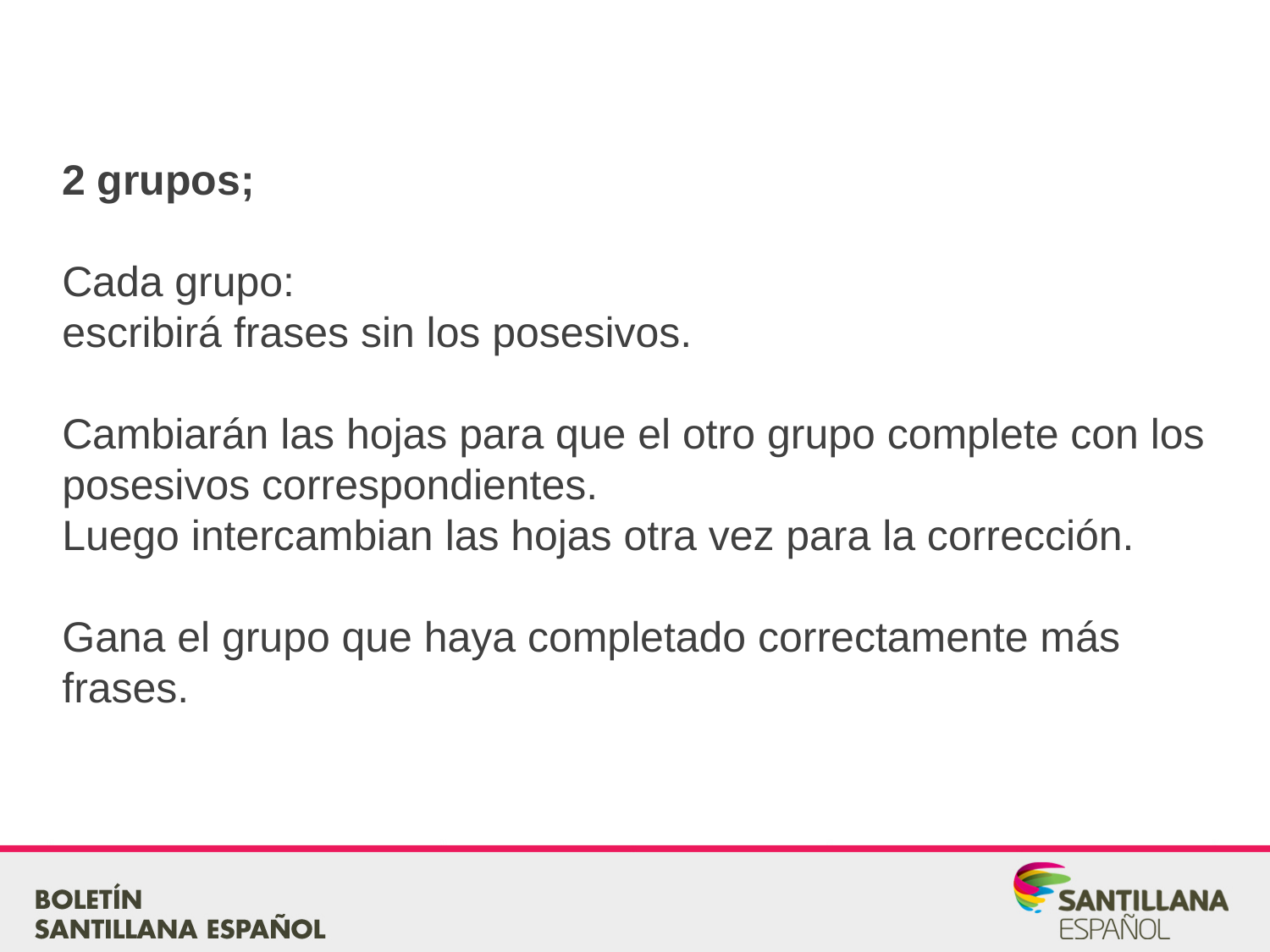

2 grupos;

Cada grupo:
escribirá frases sin los posesivos.

Cambiarán las hojas para que el otro grupo complete con los posesivos correspondientes.
Luego intercambian las hojas otra vez para la corrección.

Gana el grupo que haya completado correctamente más frases.